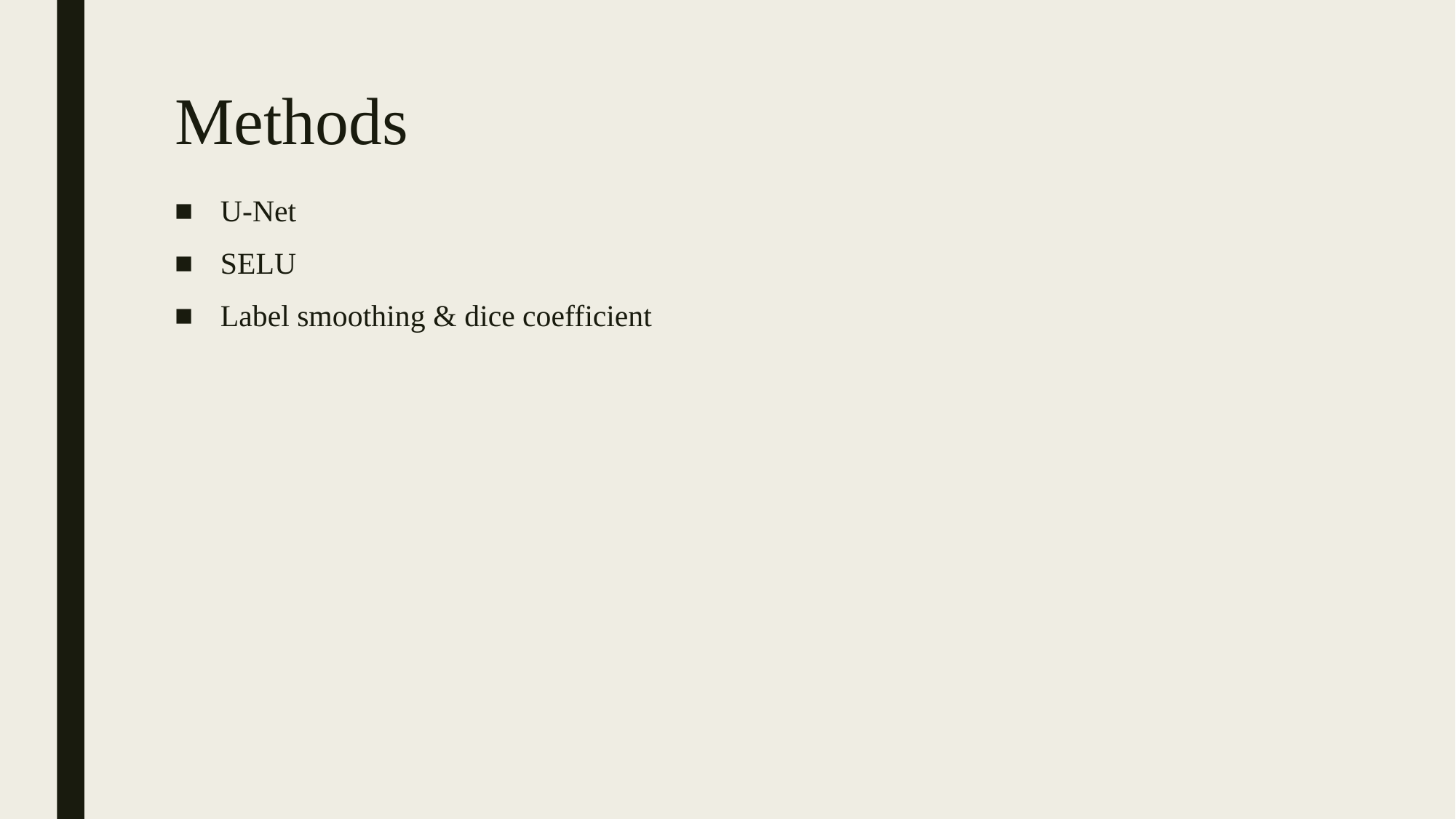

# Methods
U-Net
SELU
Label smoothing & dice coefficient